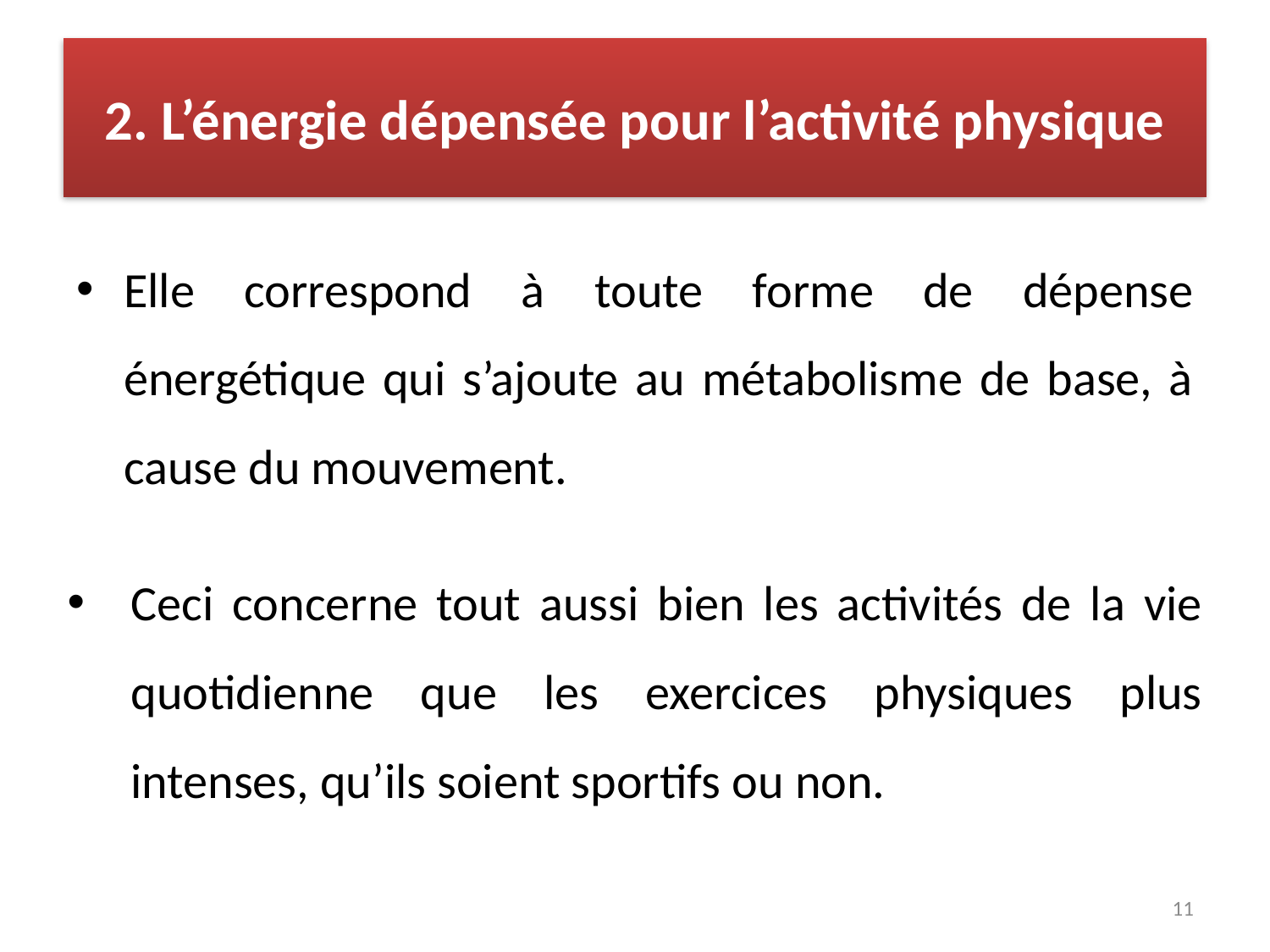

# 2. L’énergie dépensée pour l’activité physique
Elle correspond à toute forme de dépense énergétique qui s’ajoute au métabolisme de base, à cause du mouvement.
Ceci concerne tout aussi bien les activités de la vie quotidienne que les exercices physiques plus intenses, qu’ils soient sportifs ou non.

11